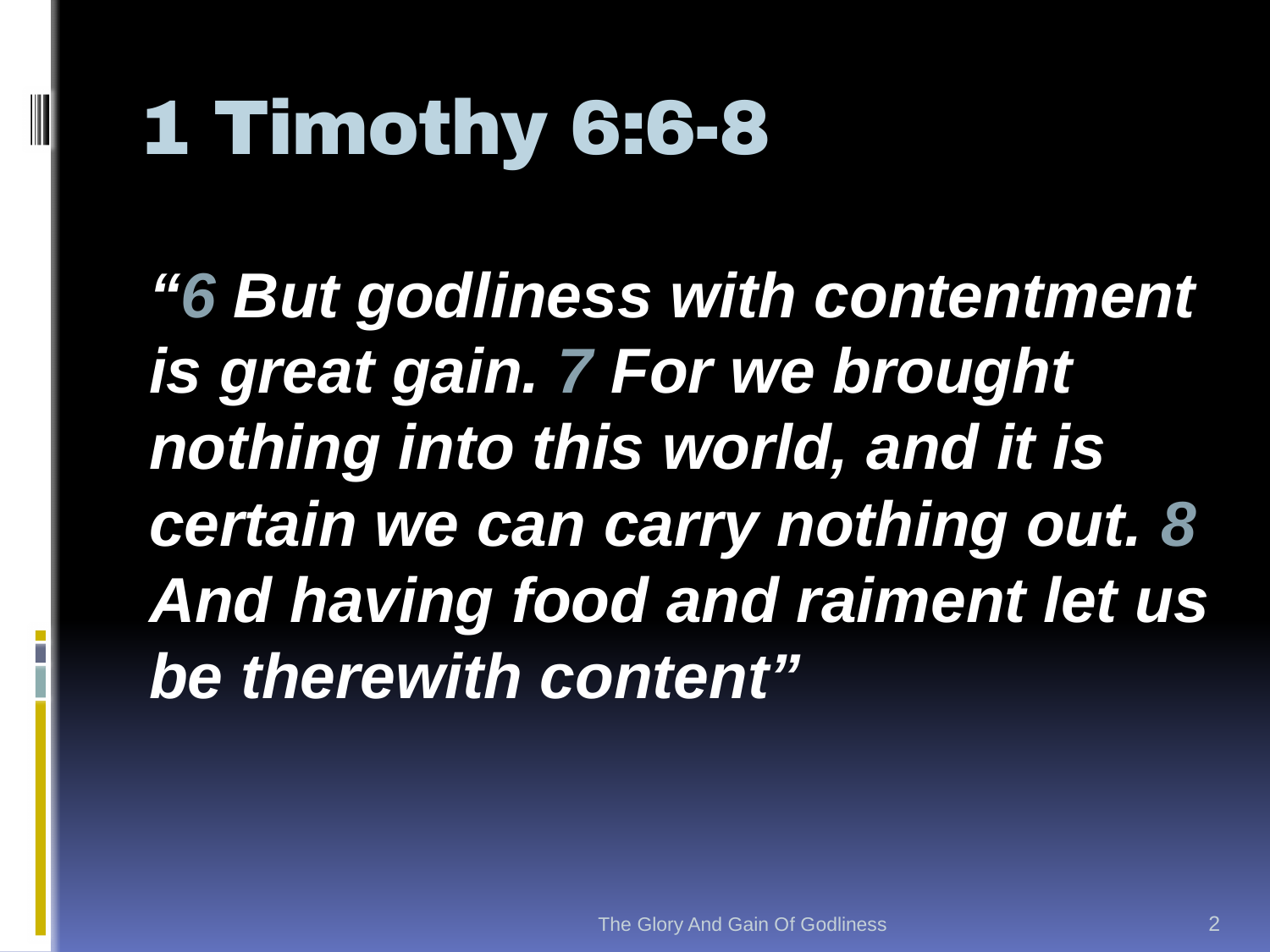

# 1 Timothy 6:6-8
“6 But godliness with contentment is great gain. 7 For we brought nothing into this world, and it is certain we can carry nothing out. 8 And having food and raiment let us be therewith content”
The Glory And Gain Of Godliness
2